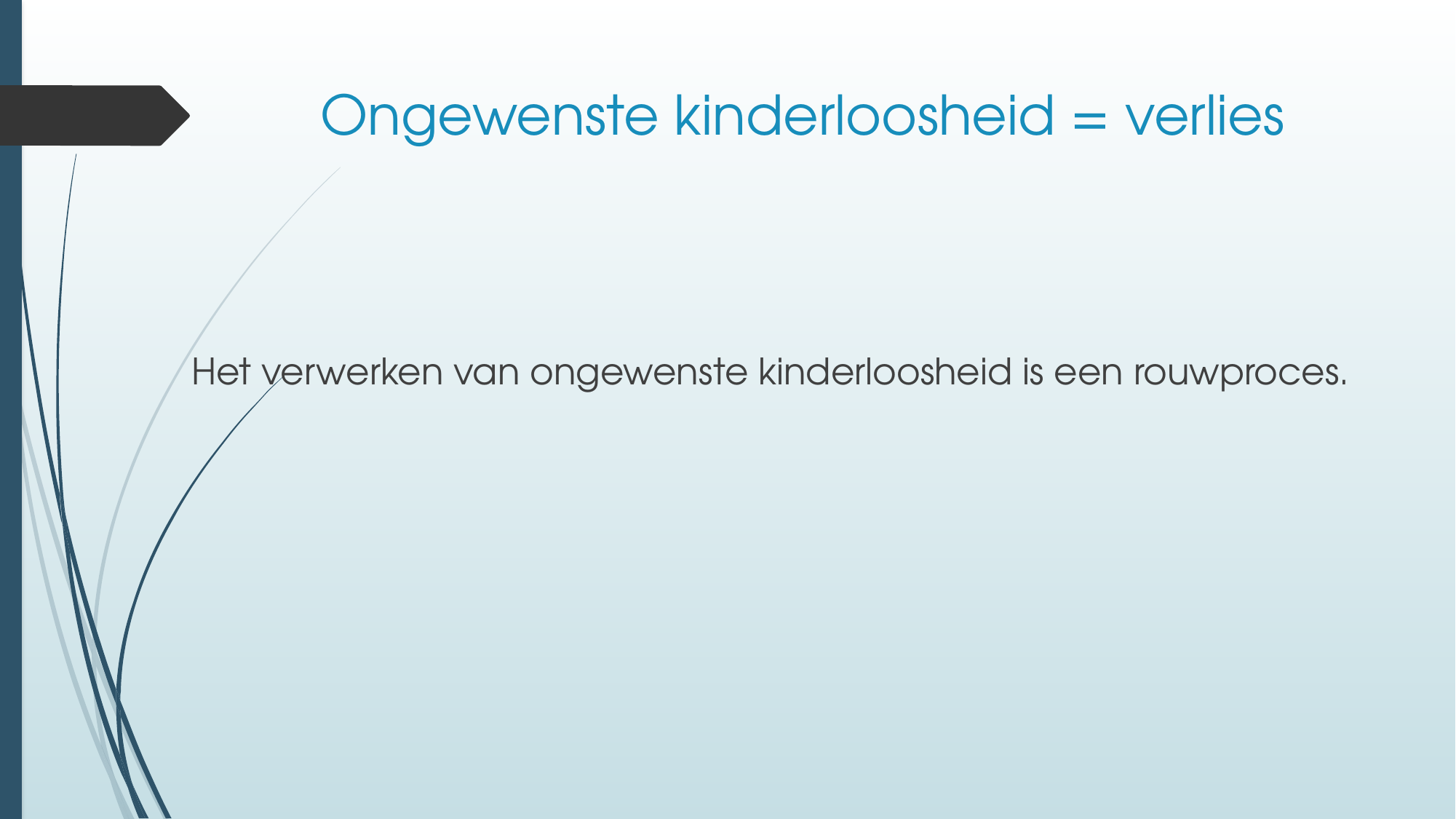

# Ongewenste kinderloosheid = verlies

Het verwerken van ongewenste kinderloosheid is een rouwproces.